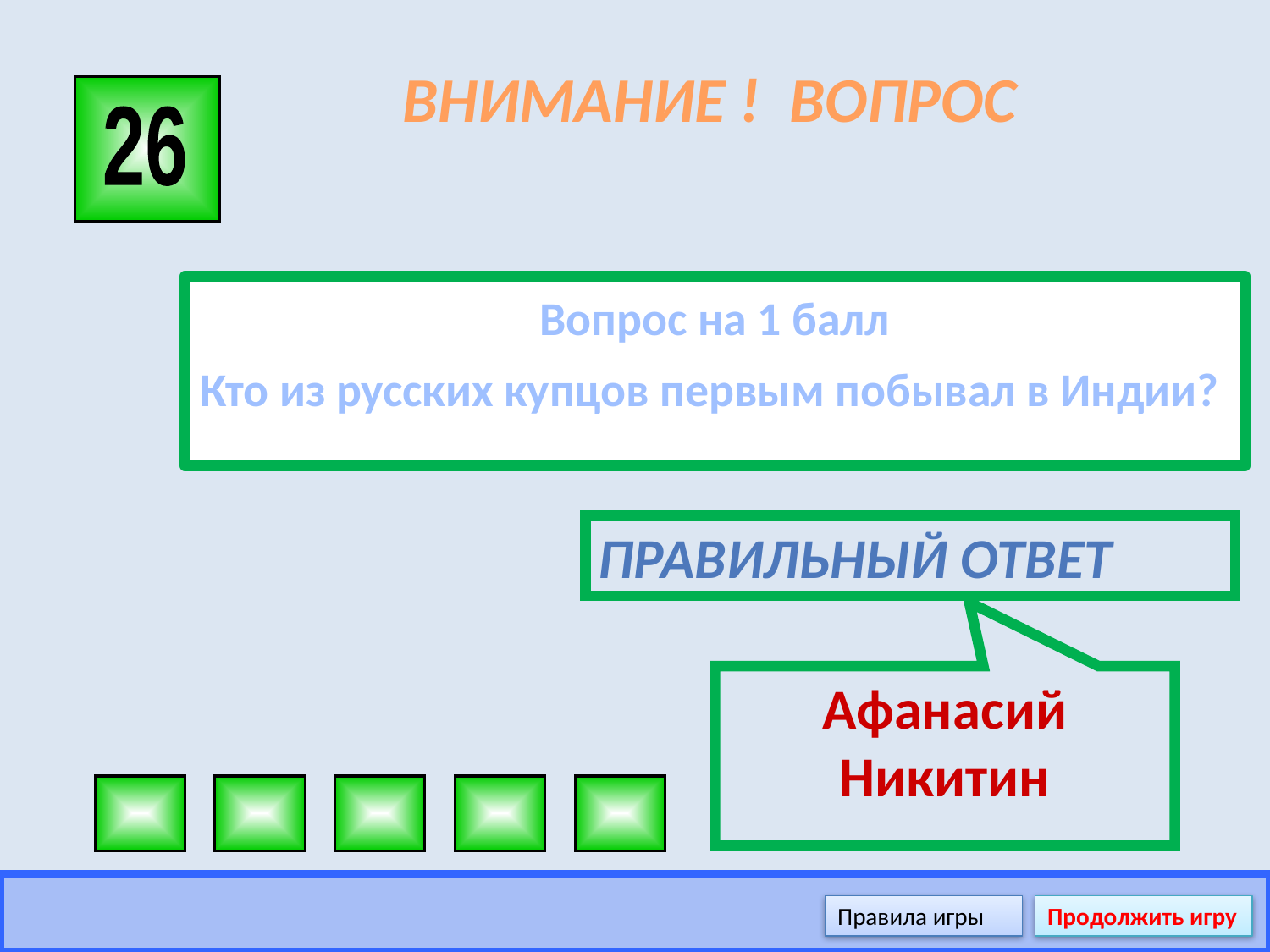

# ВНИМАНИЕ !  ВОПРОС

26
Вопрос на 1 балл
Кто из русских купцов первым побывал в Индии?
Правильный ответ
Афанасий Никитин

Правила игры
Продолжить игру